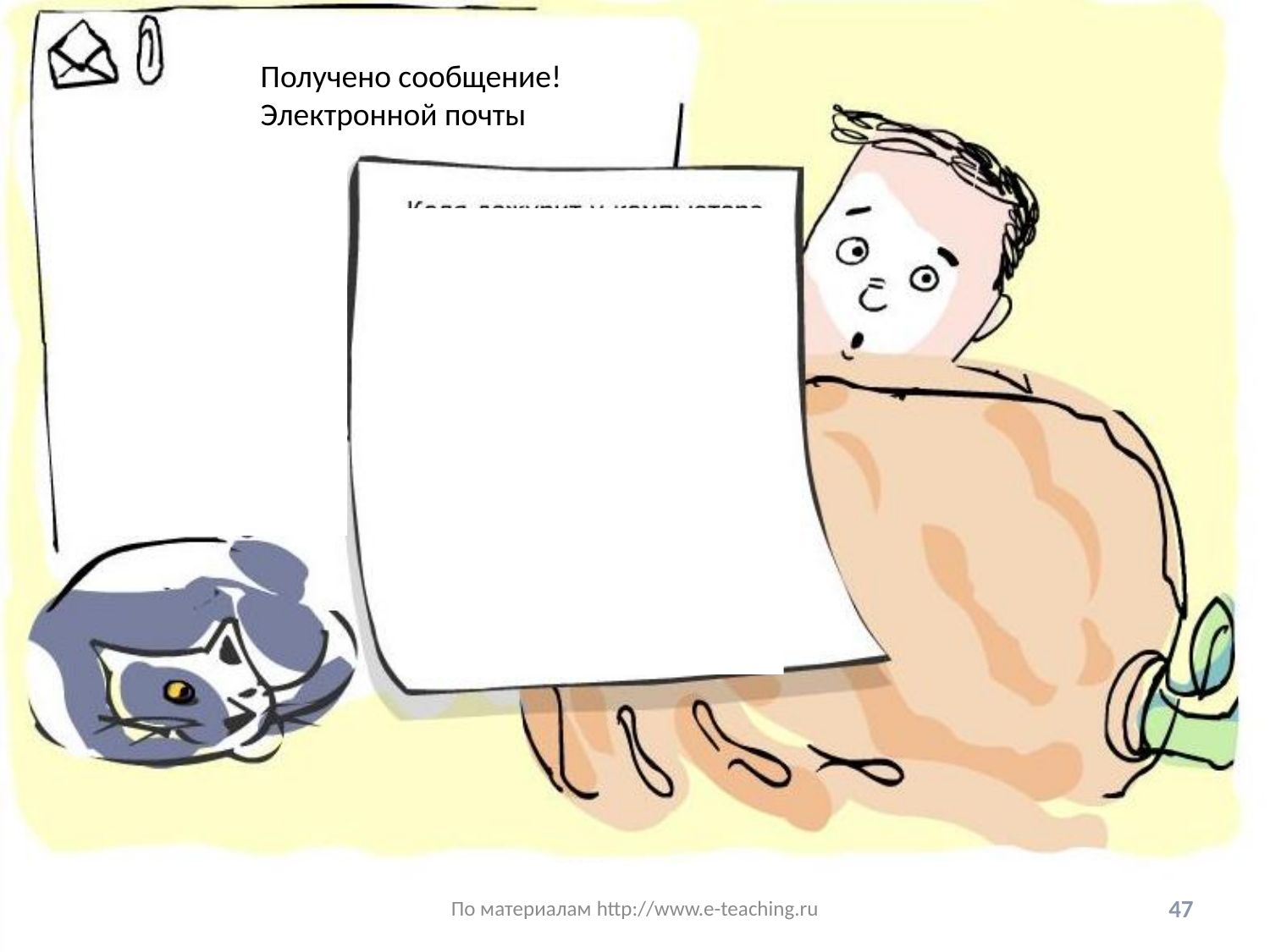

Получено сообщение!
Электронной почты

По материалам http://www.e-teaching.ru
47